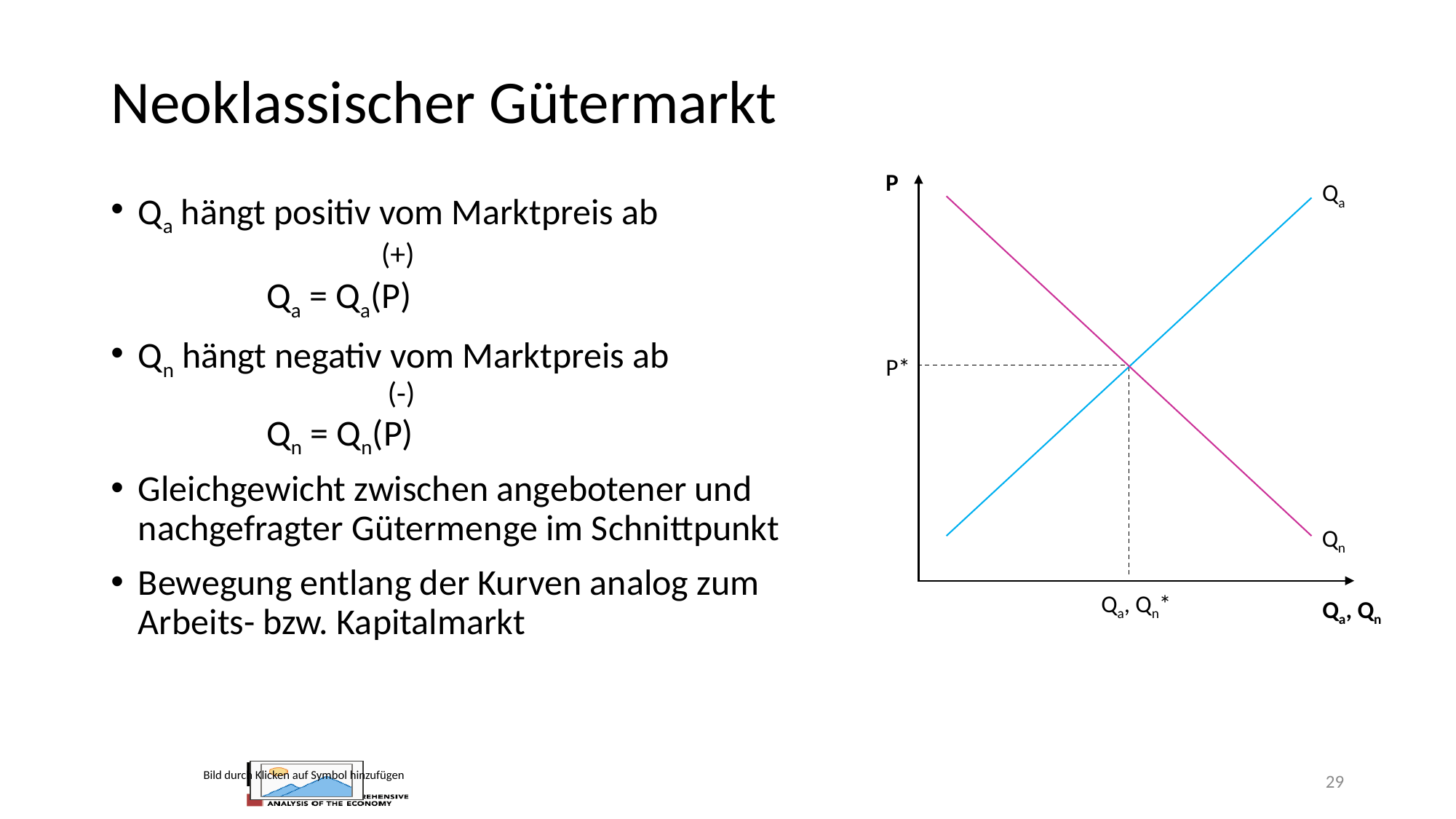

# Neoklassischer Gütermarkt
P
Qa
Qa hängt positiv vom Marktpreis ab
                                 (+)
                   Qa = Qa(P)
Qn hängt negativ vom Marktpreis ab
                                        (-)
                   Qn = Qn(P)
Gleichgewicht zwischen angebotener und                                                                   nachgefragter Gütermenge im Schnittpunkt
Bewegung entlang der Kurven analog zum                                                                       Arbeits- bzw. Kapitalmarkt
P*
Qn
Qa, Qn*
Qa, Qn

29